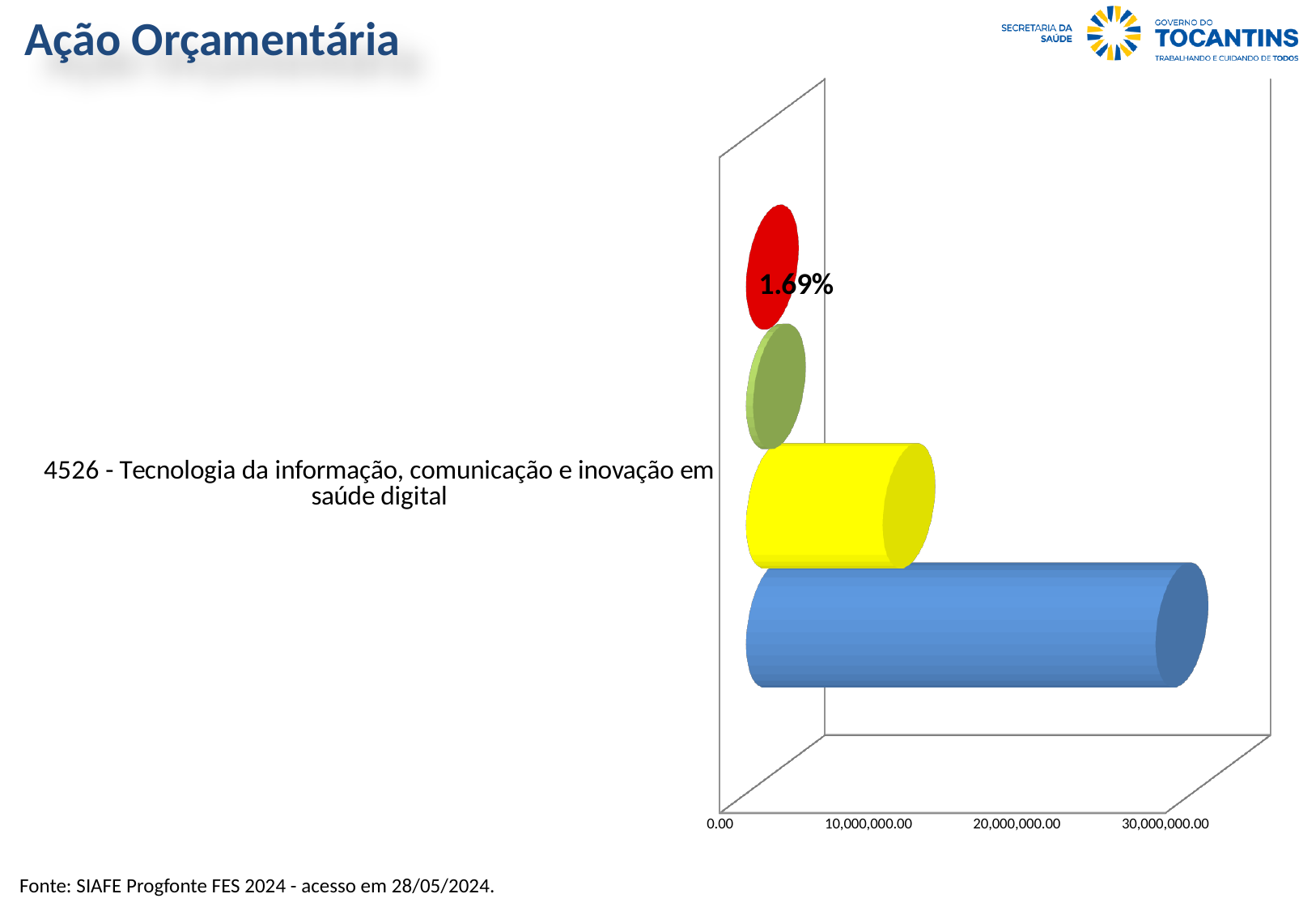

Ação Orçamentária

[unsupported chart]

Fonte: SIAFE Progfonte FES 2024 - acesso em 28/05/2024.